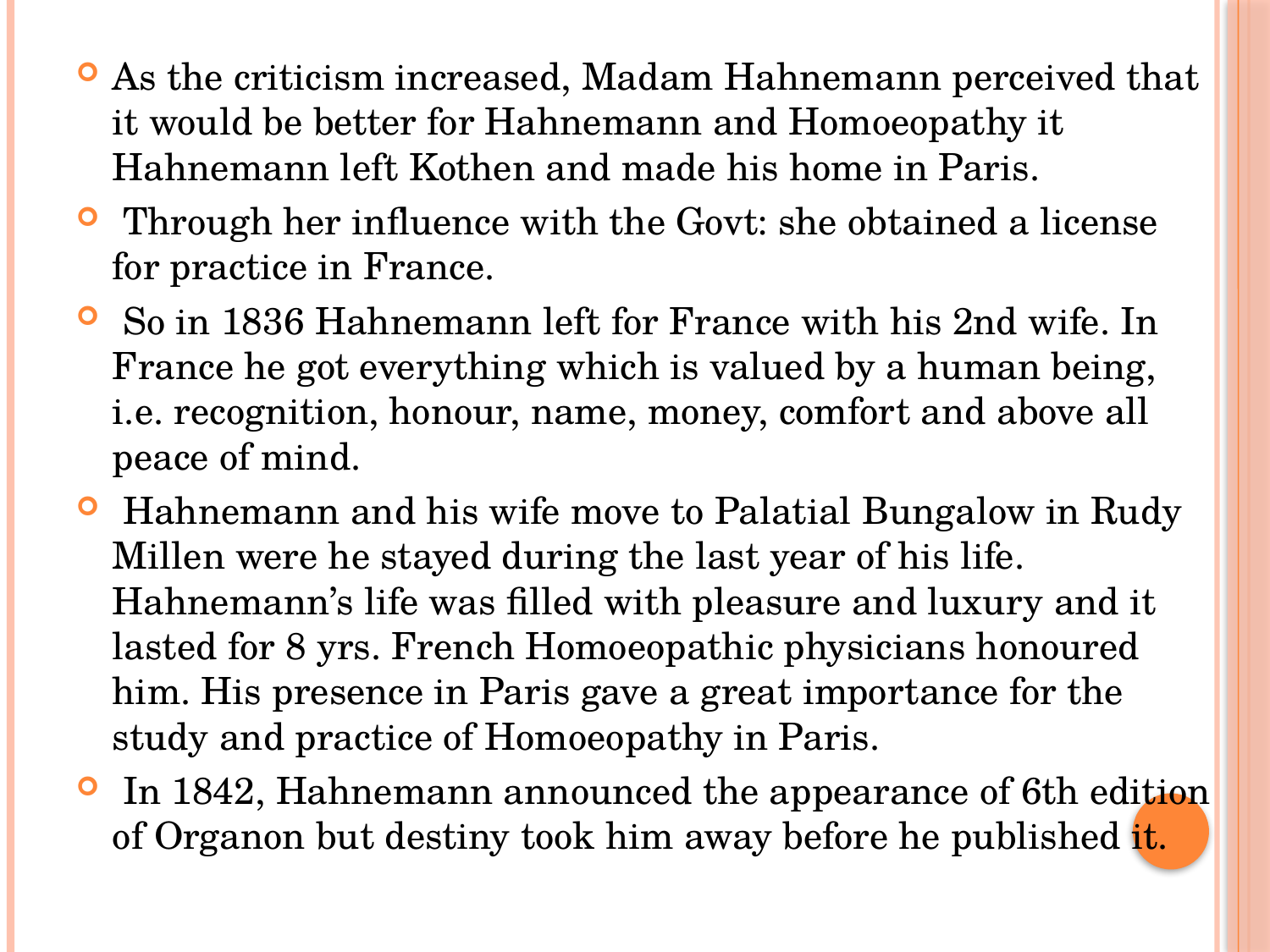

As the criticism increased, Madam Hahnemann perceived that it would be better for Hahnemann and Homoeopathy it Hahnemann left Kothen and made his home in Paris.
 Through her influence with the Govt: she obtained a license for practice in France.
 So in 1836 Hahnemann left for France with his 2nd wife. In France he got everything which is valued by a human being, i.e. recognition, honour, name, money, comfort and above all peace of mind.
 Hahnemann and his wife move to Palatial Bungalow in Rudy Millen were he stayed during the last year of his life. Hahnemann’s life was filled with pleasure and luxury and it lasted for 8 yrs. French Homoeopathic physicians honoured him. His presence in Paris gave a great importance for the study and practice of Homoeopathy in Paris.
 In 1842, Hahnemann announced the appearance of 6th edition of Organon but destiny took him away before he published it.